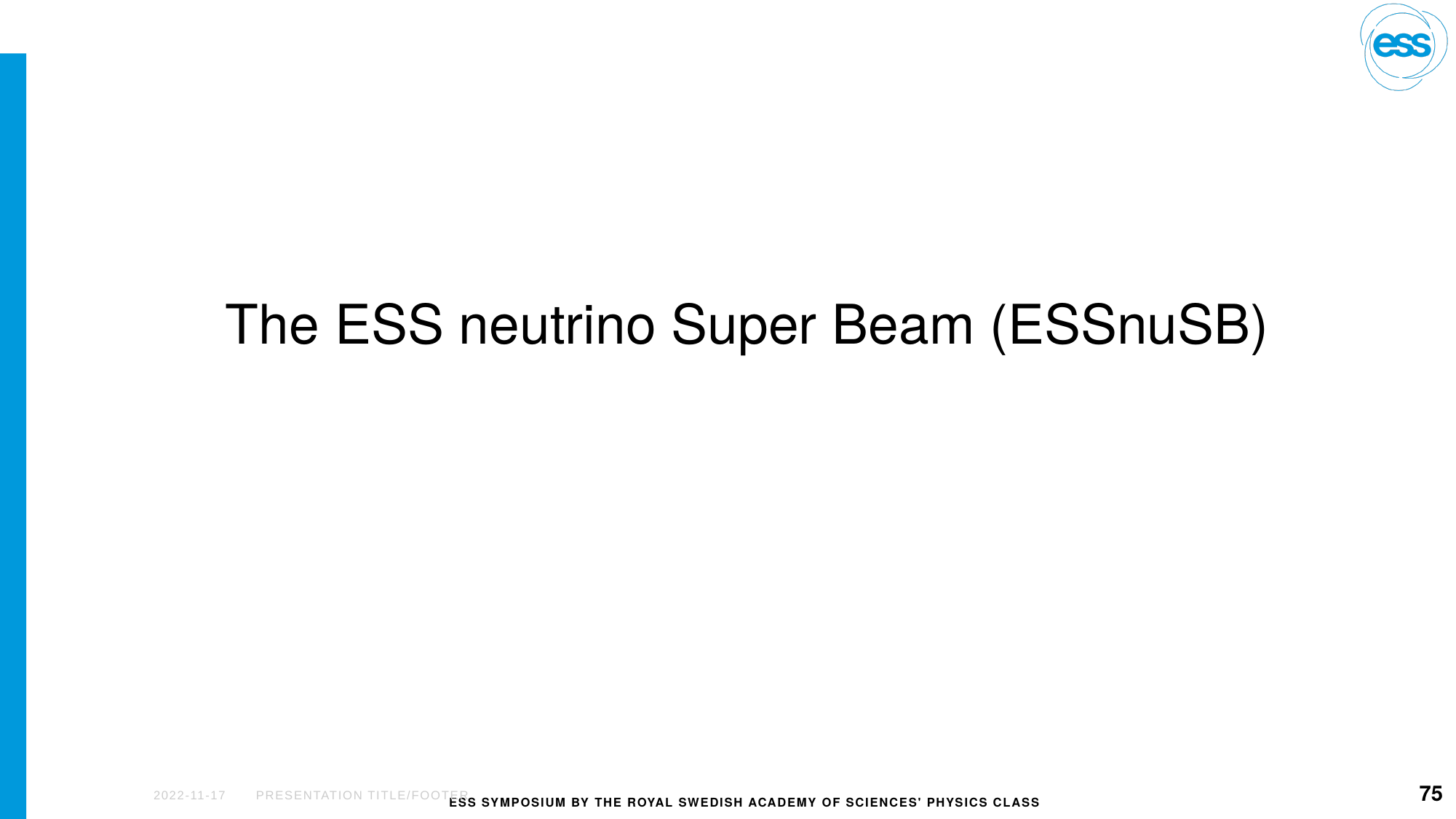

The ESS neutrino Super Beam (ESSnuSB)

2022-11-17
PRESENTATION TITLE/FOOTER
75